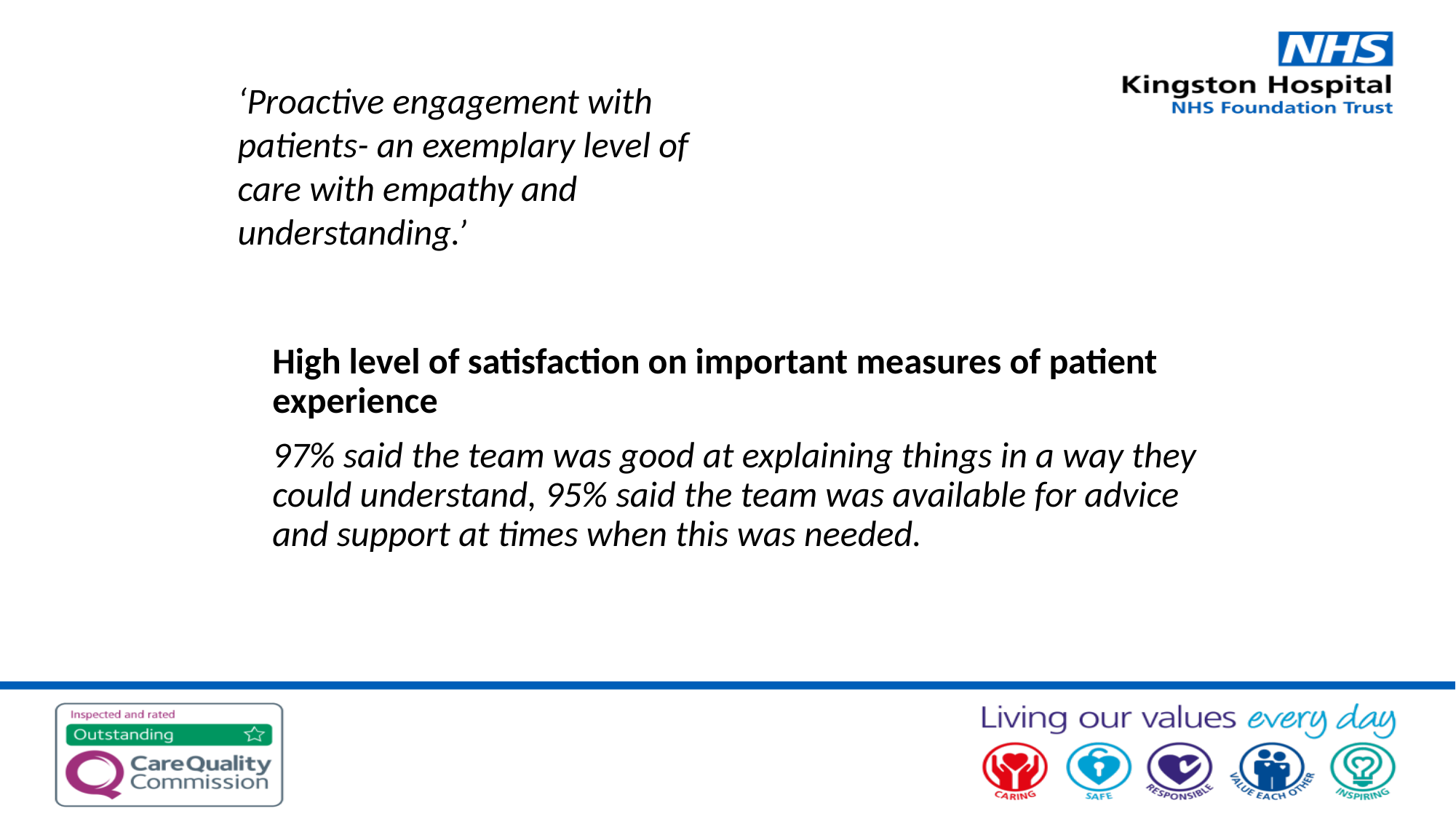

‘Proactive engagement with patients- an exemplary level of care with empathy and understanding.’
High level of satisfaction on important measures of patient experience
97% said the team was good at explaining things in a way they could understand, 95% said the team was available for advice and support at times when this was needed.